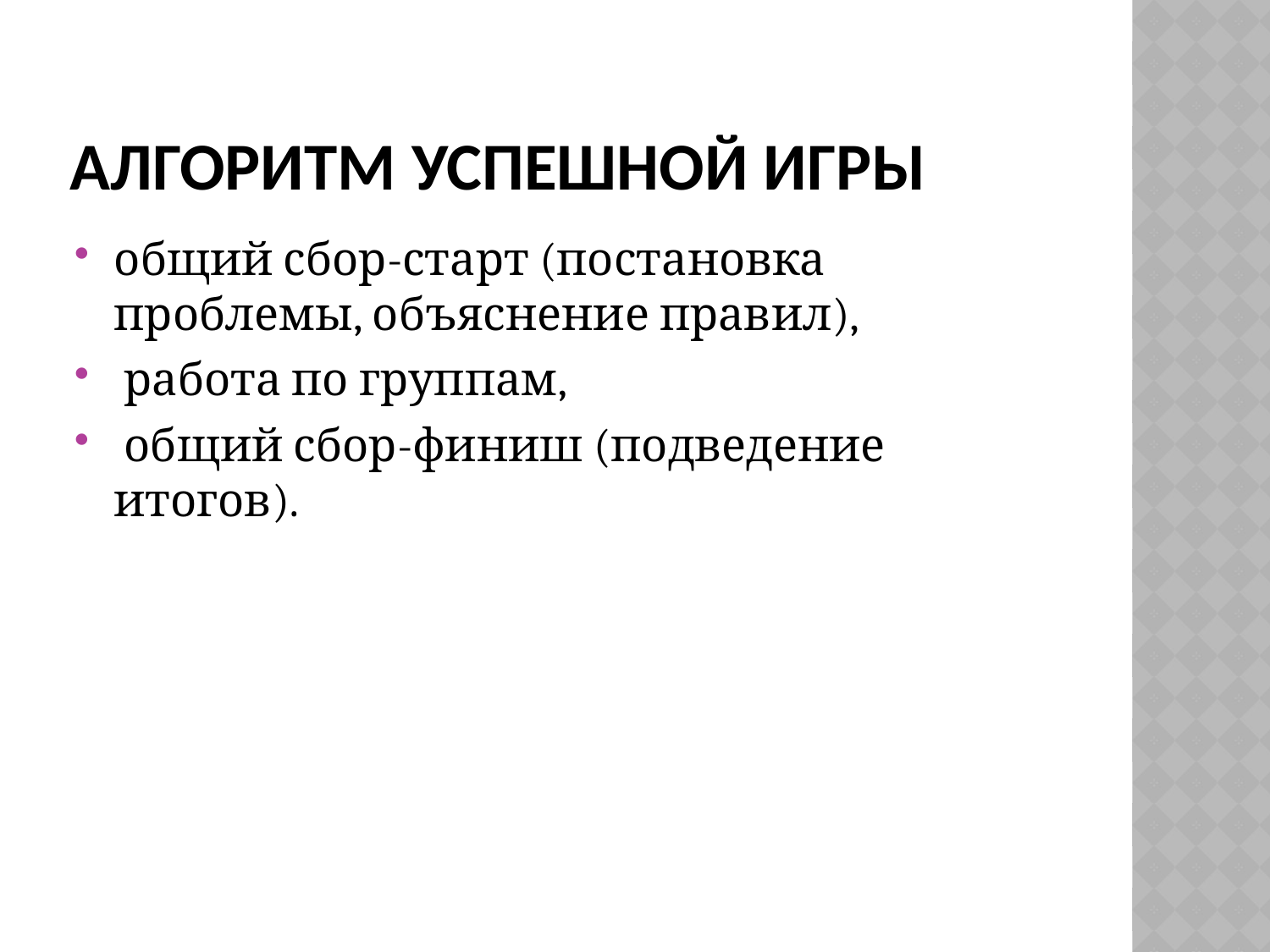

# Алгоритм успешной игры
общий сбор-старт (постановка проблемы, объяснение правил),
 работа по группам,
 общий сбор-финиш (подведение итогов).